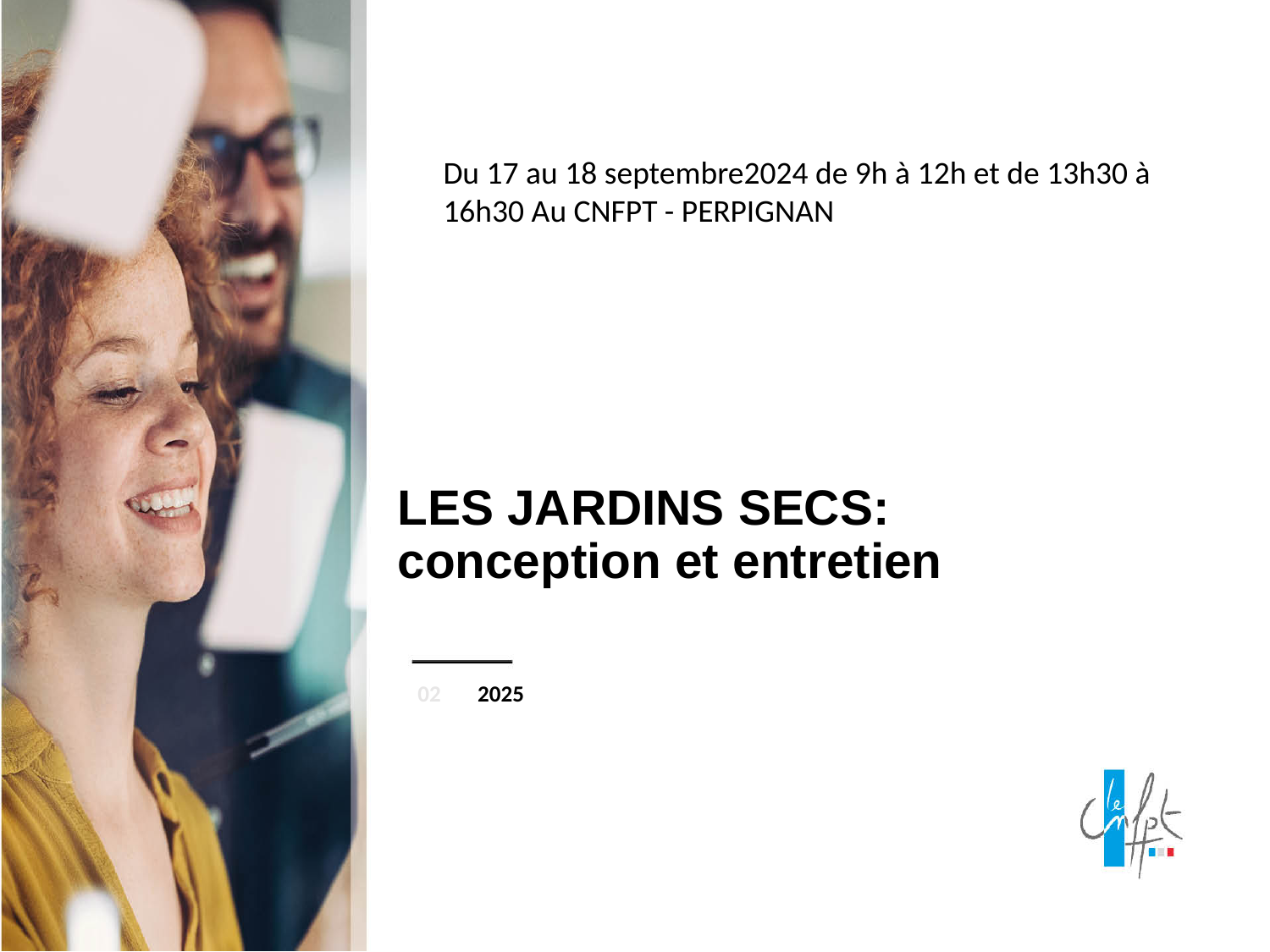

Du 17 au 18 septembre2024 de 9h à 12h et de 13h30 à 16h30 Au CNFPT - PERPIGNAN
LES JARDINS SECS: conception et entretien
02
2025